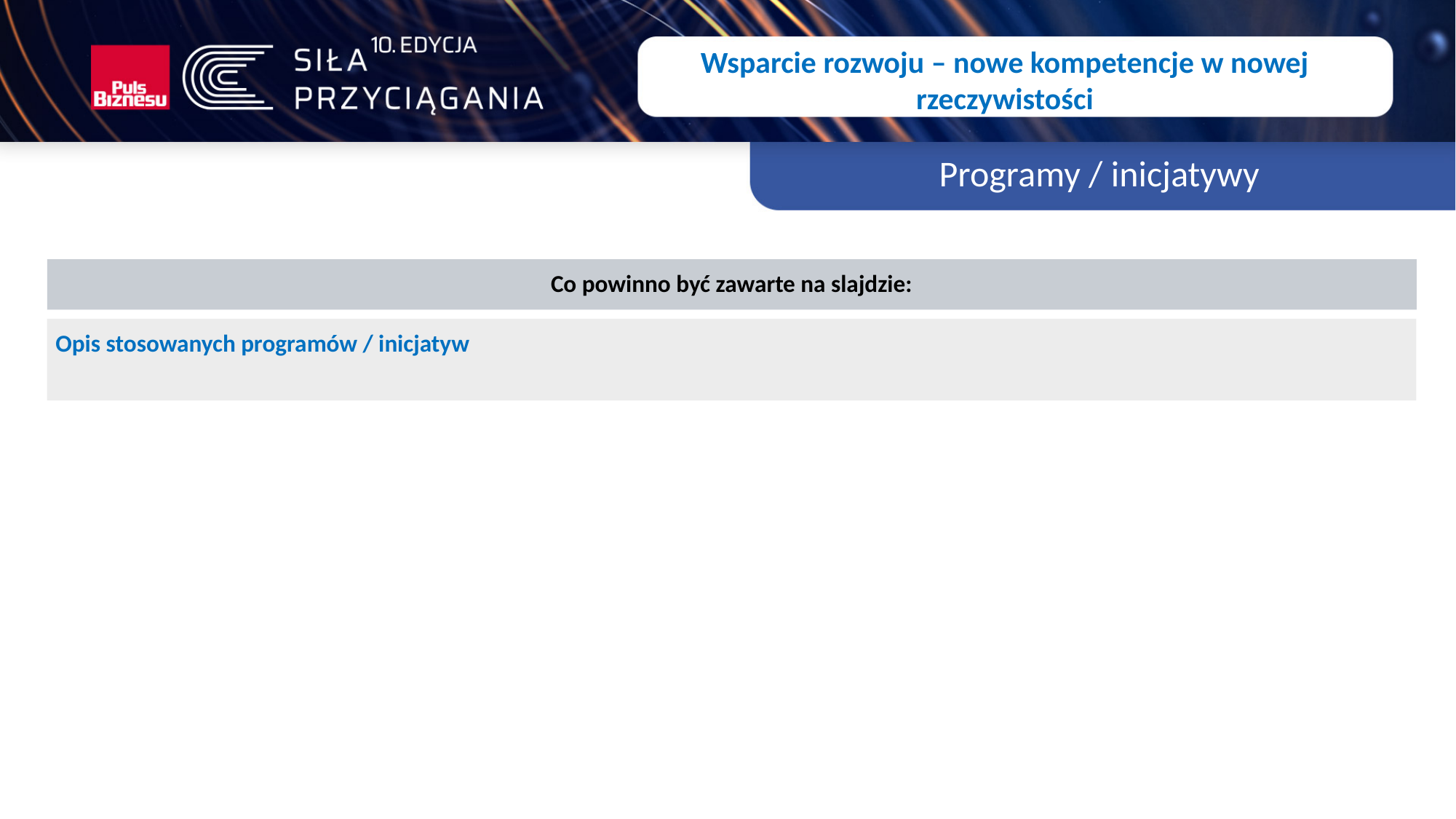

Wsparcie rozwoju – nowe kompetencje w nowej rzeczywistości
Programy / inicjatywy
Co powinno być zawarte na slajdzie:
Opis stosowanych programów / inicjatyw